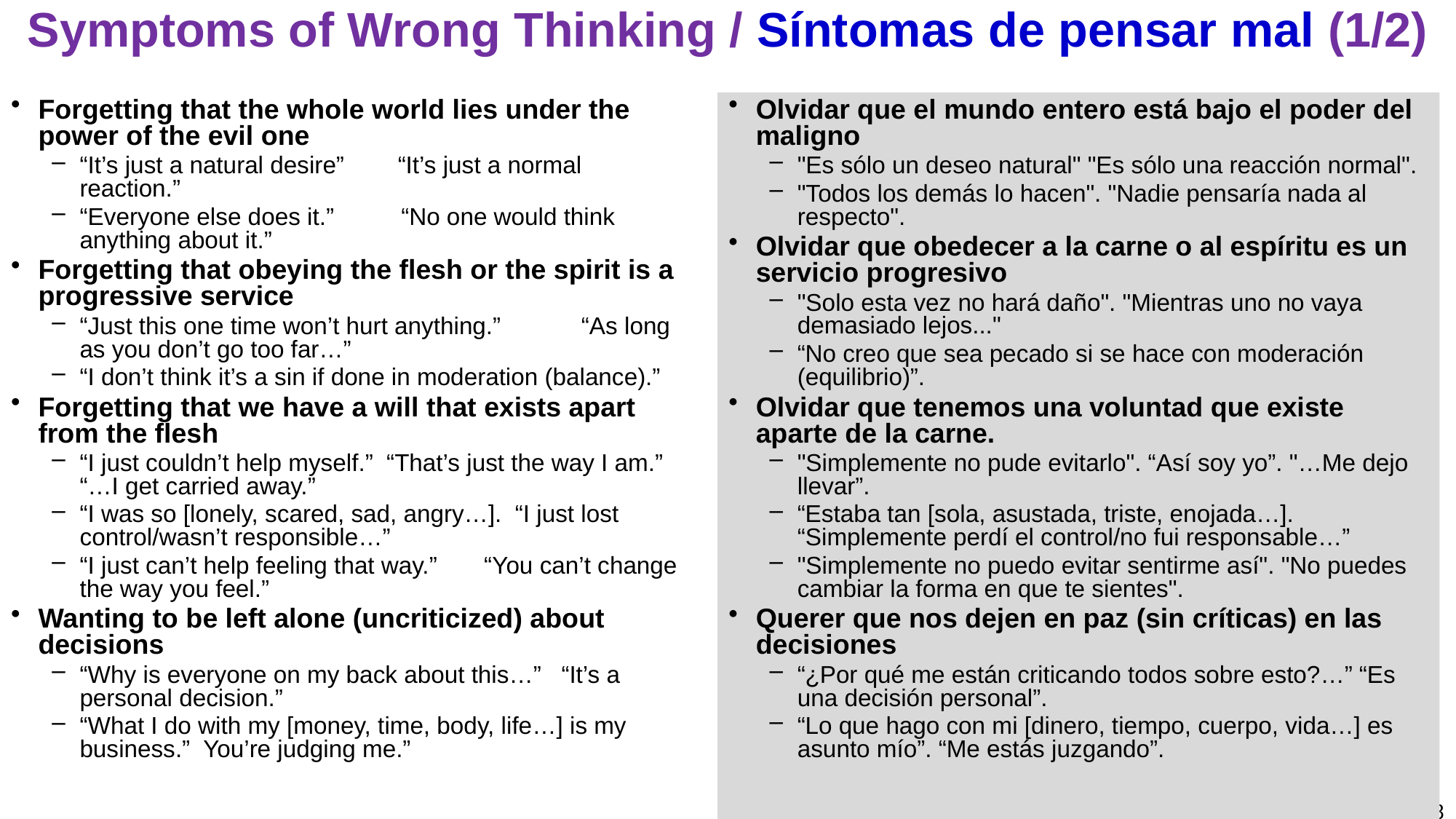

# Symptoms of Wrong Thinking / Síntomas de pensar mal (1/2)
Forgetting that the whole world lies under the power of the evil one
“It’s just a natural desire”        “It’s just a normal reaction.”
“Everyone else does it.”          “No one would think anything about it.”
Forgetting that obeying the flesh or the spirit is a progressive service
“Just this one time won’t hurt anything.”            “As long as you don’t go too far…”
“I don’t think it’s a sin if done in moderation (balance).”
Forgetting that we have a will that exists apart from the flesh
“I just couldn’t help myself.”  “That’s just the way I am.”  “…I get carried away.”
“I was so [lonely, scared, sad, angry…].  “I just lost control/wasn’t responsible…”
“I just can’t help feeling that way.”       “You can’t change the way you feel.”
Wanting to be left alone (uncriticized) about decisions
“Why is everyone on my back about this…”   “It’s a personal decision.”
“What I do with my [money, time, body, life…] is my business.”  You’re judging me.”
Olvidar que el mundo entero está bajo el poder del maligno
"Es sólo un deseo natural" "Es sólo una reacción normal".
"Todos los demás lo hacen". "Nadie pensaría nada al respecto".
Olvidar que obedecer a la carne o al espíritu es un servicio progresivo
"Solo esta vez no hará daño". "Mientras uno no vaya demasiado lejos..."
“No creo que sea pecado si se hace con moderación (equilibrio)”.
Olvidar que tenemos una voluntad que existe aparte de la carne.
"Simplemente no pude evitarlo". “Así soy yo”. "…Me dejo llevar”.
“Estaba tan [sola, asustada, triste, enojada…]. “Simplemente perdí el control/no fui responsable…”
"Simplemente no puedo evitar sentirme así". "No puedes cambiar la forma en que te sientes".
Querer que nos dejen en paz (sin críticas) en las decisiones
“¿Por qué me están criticando todos sobre esto?…” “Es una decisión personal”.
“Lo que hago con mi [dinero, tiempo, cuerpo, vida…] es asunto mío”. “Me estás juzgando”.
28